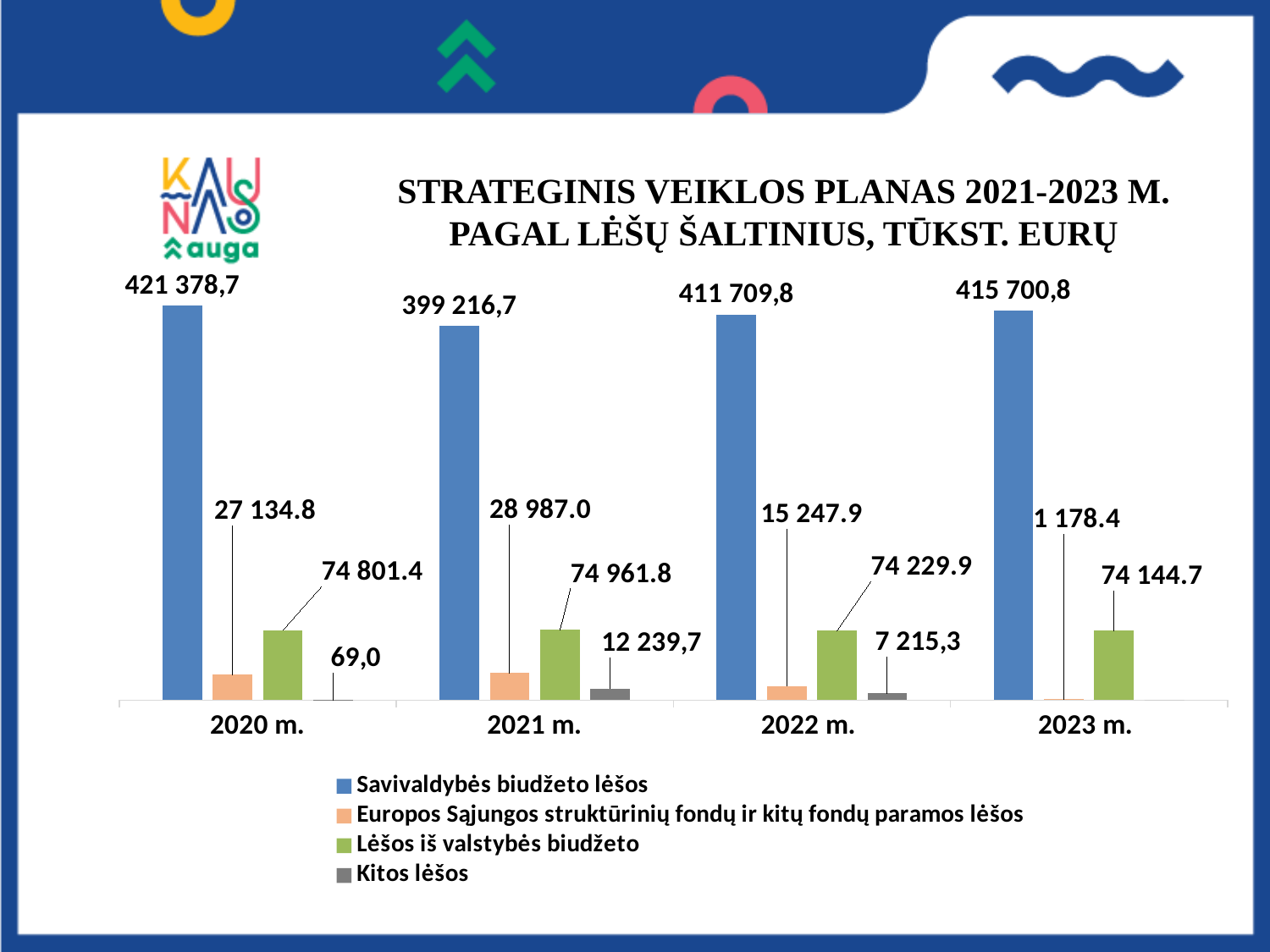

# STRATEGINIS VEIKLOS PLANAS 2021-2023 M. PAGAL LĖŠŲ ŠALTINIUS, TŪKST. EURŲ

### Chart

| Category | Savivaldybės biudžeto lėšos | Europos Sąjungos struktūrinių fondų ir kitų fondų paramos lėšos | Lėšos iš valstybės biudžeto | Kitos lėšos |
|---|---|---|---|---|
| 2020 m. | 421378.7 | 27134.8 | 74801.4 | 69.0 |
| 2021 m. | 399216.7 | 28987.0 | 74961.8 | 12239.7 |
| 2022 m.  | 411709.80000000005 | 15247.9 | 74229.9 | 7215.3 |
| 2023 m.  | 415700.80000000005 | 1178.4 | 74144.7 | 0.0 |